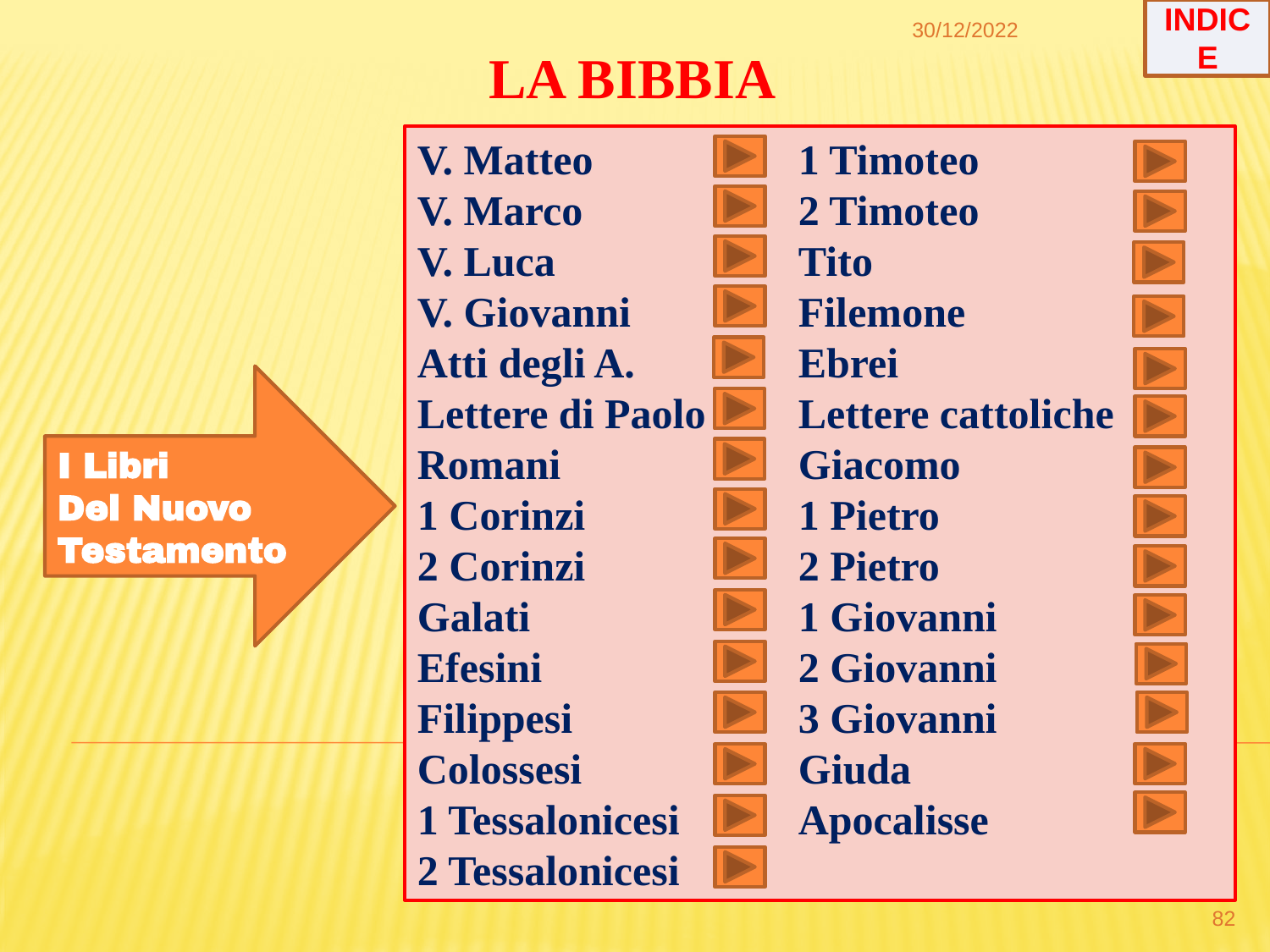

INDICE
30/12/2022
LA BIBBIA
V. Matteo		1 Timoteo
V. Marco           	2 Timoteo
V. Luca		Tito
V. Giovanni		Filemone
Atti degli A.		Ebrei
Lettere di Paolo	Lettere cattoliche
Romani		Giacomo
1 Corinzi		1 Pietro
2 Corinzi		2 Pietro
Galati			1 Giovanni
Efesini			2 Giovanni
Filippesi		3 Giovanni
Colossesi		Giuda
1 Tessalonicesi	Apocalisse
2 Tessalonicesi

I Libri
Del Nuovo Testamento

82